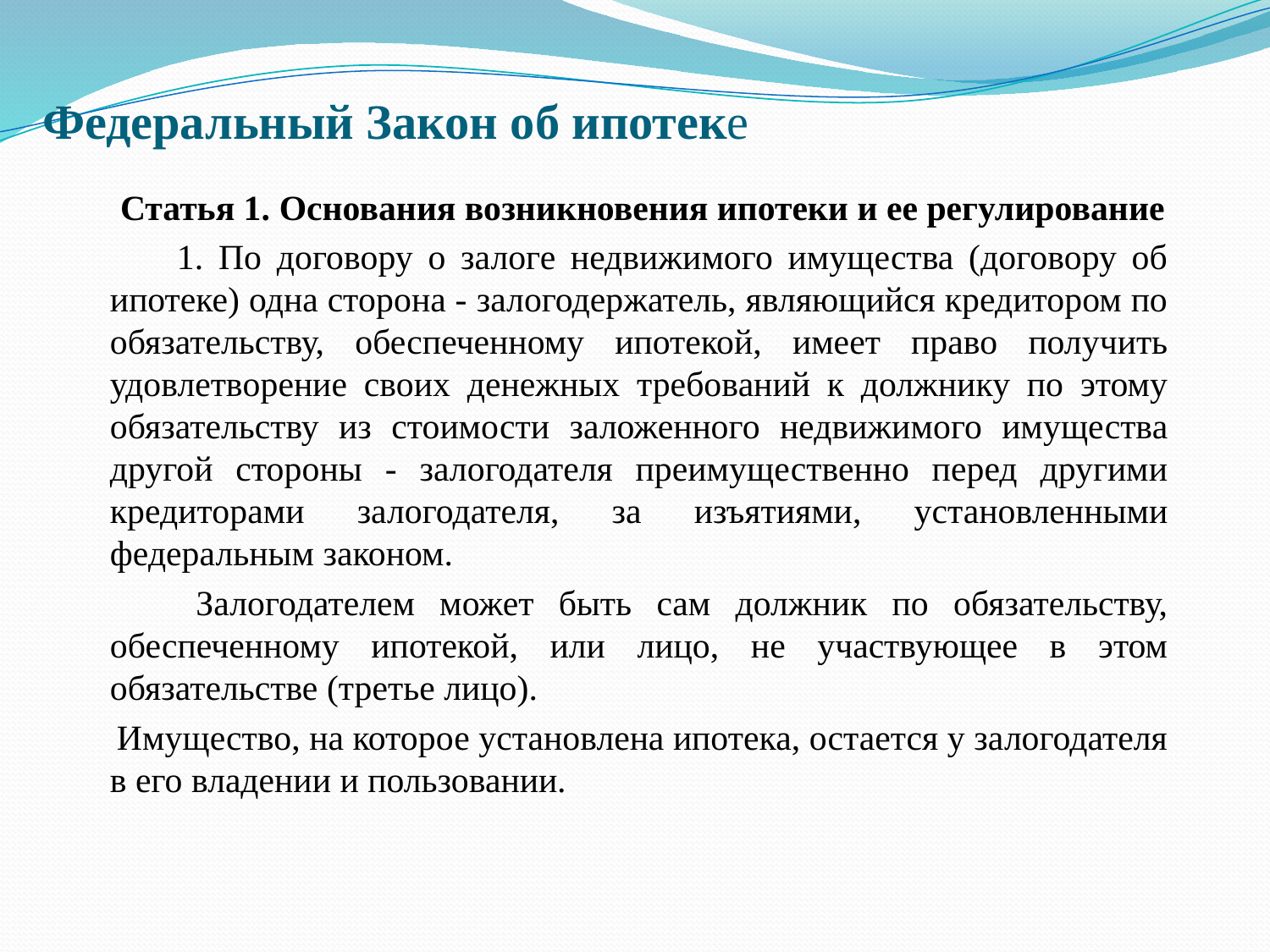

# Федеральный Закон об ипотеке
      Статья 1. Основания возникновения ипотеки и ее регулирование
       1. По договору о залоге недвижимого имущества (договору об ипотеке) одна сторона - залогодержатель, являющийся кредитором по обязательству, обеспеченному ипотекой, имеет право получить удовлетворение своих денежных требований к должнику по этому обязательству из стоимости заложенного недвижимого имущества другой стороны - залогодателя преимущественно перед другими кредиторами залогодателя, за изъятиями, установленными федеральным законом.
     Залогодателем может быть сам должник по обязательству, обеспеченному ипотекой, или лицо, не участвующее в этом обязательстве (третье лицо).
     Имущество, на которое установлена ипотека, остается у залогодателя в его владении и пользовании.